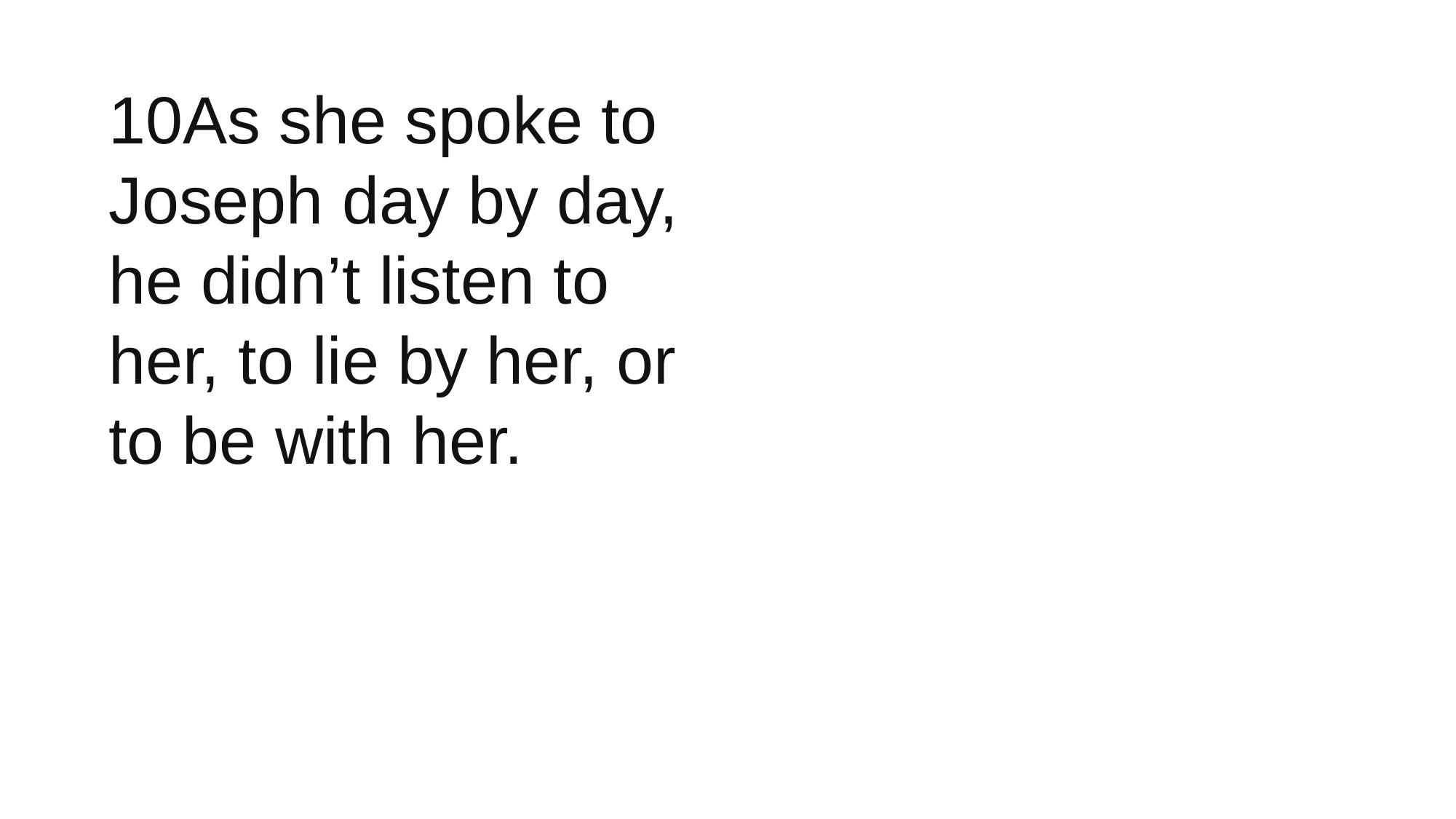

10As she spoke to Joseph day by day, he didn’t listen to her, to lie by her, or to be with her.